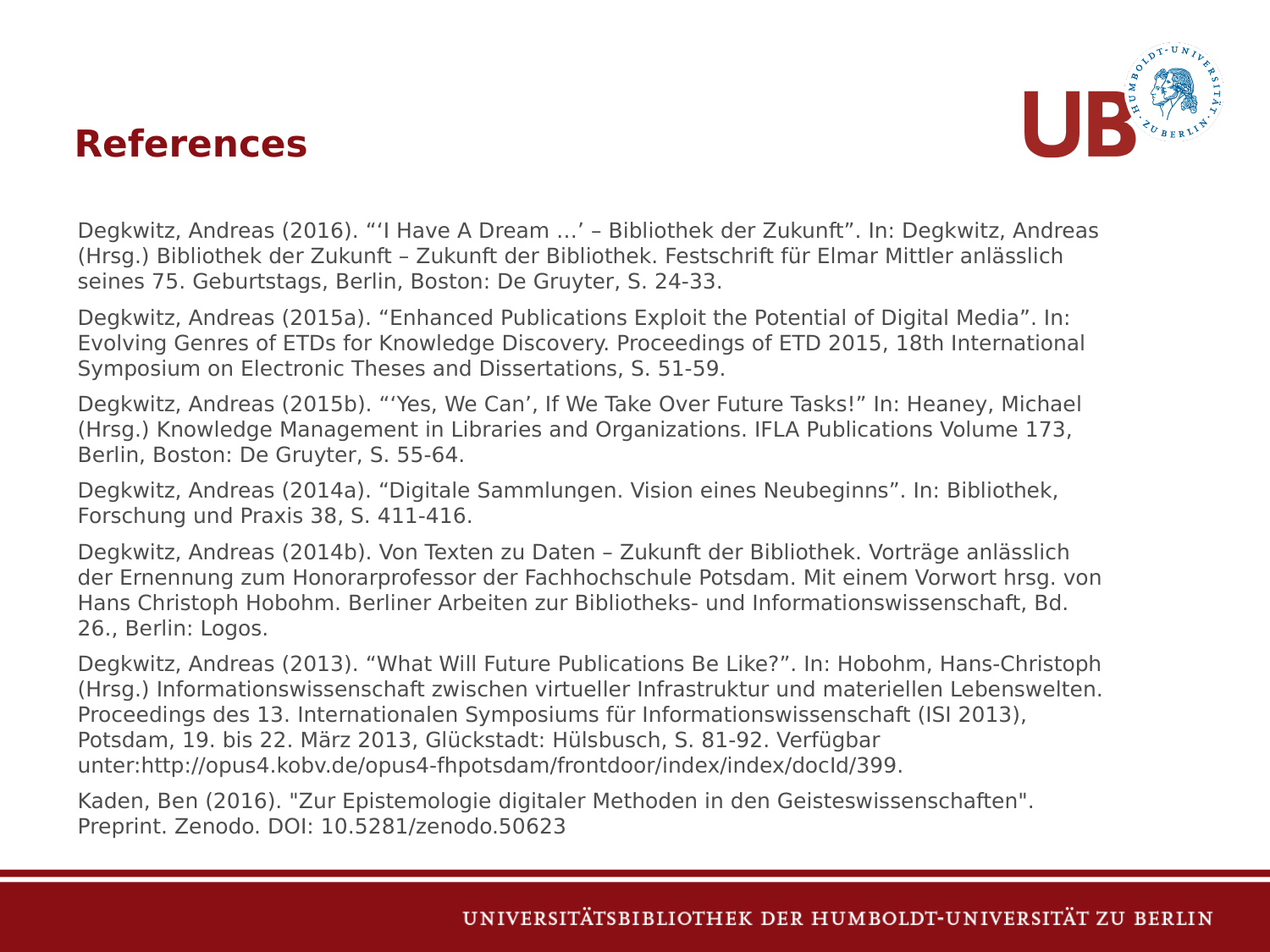

# References
Degkwitz, Andreas (2016). “‘I Have A Dream …’ – Bibliothek der Zukunft”. In: Degkwitz, Andreas (Hrsg.) Bibliothek der Zukunft – Zukunft der Bibliothek. Festschrift für Elmar Mittler anlässlich seines 75. Geburtstags, Berlin, Boston: De Gruyter, S. 24-33.
Degkwitz, Andreas (2015a). “Enhanced Publications Exploit the Potential of Digital Media”. In: Evolving Genres of ETDs for Knowledge Discovery. Proceedings of ETD 2015, 18th International Symposium on Electronic Theses and Dissertations, S. 51-59.
Degkwitz, Andreas (2015b). “‘Yes, We Can’, If We Take Over Future Tasks!” In: Heaney, Michael (Hrsg.) Knowledge Management in Libraries and Organizations. IFLA Publications Volume 173, Berlin, Boston: De Gruyter, S. 55-64.
Degkwitz, Andreas (2014a). “Digitale Sammlungen. Vision eines Neubeginns”. In: Bibliothek, Forschung und Praxis 38, S. 411-416.
Degkwitz, Andreas (2014b). Von Texten zu Daten – Zukunft der Bibliothek. Vorträge anlässlich der Ernennung zum Honorarprofessor der Fachhochschule Potsdam. Mit einem Vorwort hrsg. von Hans Christoph Hobohm. Berliner Arbeiten zur Bibliotheks- und Informationswissenschaft, Bd. 26., Berlin: Logos.
Degkwitz, Andreas (2013). “What Will Future Publications Be Like?”. In: Hobohm, Hans-Christoph (Hrsg.) Informationswissenschaft zwischen virtueller Infrastruktur und materiellen Lebenswelten. Proceedings des 13. Internationalen Symposiums für Informationswissenschaft (ISI 2013), Potsdam, 19. bis 22. März 2013, Glückstadt: Hülsbusch, S. 81-92. Verfügbar unter:http://opus4.kobv.de/opus4-fhpotsdam/frontdoor/index/index/docId/399.
Kaden, Ben (2016). "Zur Epistemologie digitaler Methoden in den Geisteswissenschaften". Preprint. Zenodo. DOI: 10.5281/zenodo.50623